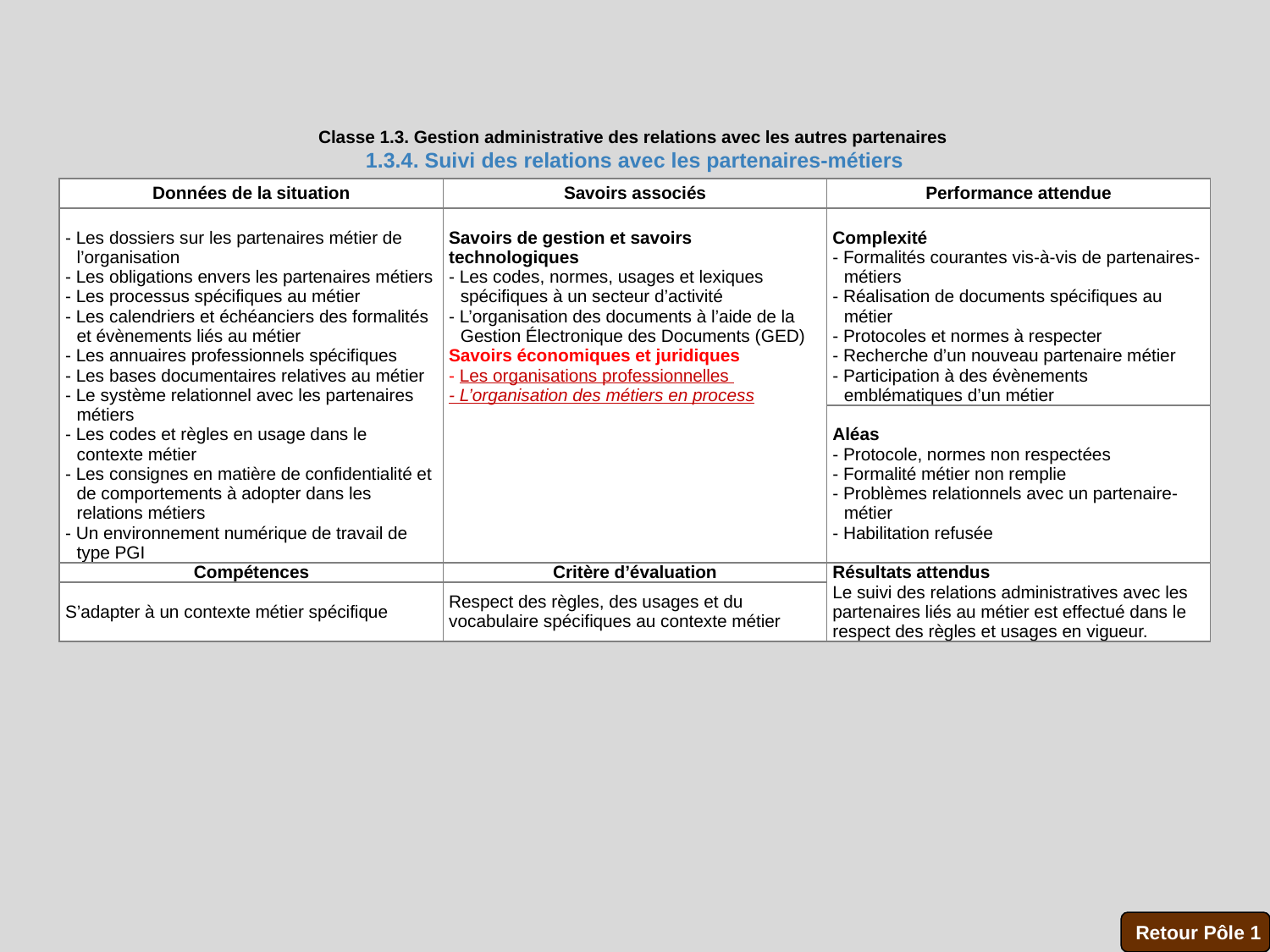

Classe 1.3. Gestion administrative des relations avec les autres partenaires
1.3.4. Suivi des relations avec les partenaires-métiers
| Données de la situation | Savoirs associés | Performance attendue |
| --- | --- | --- |
| - Les dossiers sur les partenaires métier de l’organisation - Les obligations envers les partenaires métiers - Les processus spécifiques au métier - Les calendriers et échéanciers des formalités et évènements liés au métier - Les annuaires professionnels spécifiques - Les bases documentaires relatives au métier - Le système relationnel avec les partenaires métiers - Les codes et règles en usage dans le contexte métier - Les consignes en matière de confidentialité et de comportements à adopter dans les relations métiers - Un environnement numérique de travail de type PGI | Savoirs de gestion et savoirs technologiques - Les codes, normes, usages et lexiques spécifiques à un secteur d’activité - L’organisation des documents à l’aide de la Gestion Électronique des Documents (GED) Savoirs économiques et juridiques - Les organisations professionnelles - L’organisation des métiers en process | Complexité - Formalités courantes vis-à-vis de partenaires-métiers - Réalisation de documents spécifiques au métier - Protocoles et normes à respecter - Recherche d’un nouveau partenaire métier - Participation à des évènements emblématiques d’un métier |
|  |  | Aléas - Protocole, normes non respectées - Formalité métier non remplie - Problèmes relationnels avec un partenaire-métier - Habilitation refusée |
| Compétences | Critère d’évaluation | Résultats attendus  Le suivi des relations administratives avec les partenaires liés au métier est effectué dans le respect des règles et usages en vigueur. |
| S’adapter à un contexte métier spécifique | Respect des règles, des usages et du vocabulaire spécifiques au contexte métier |  |
Retour Pôle 1